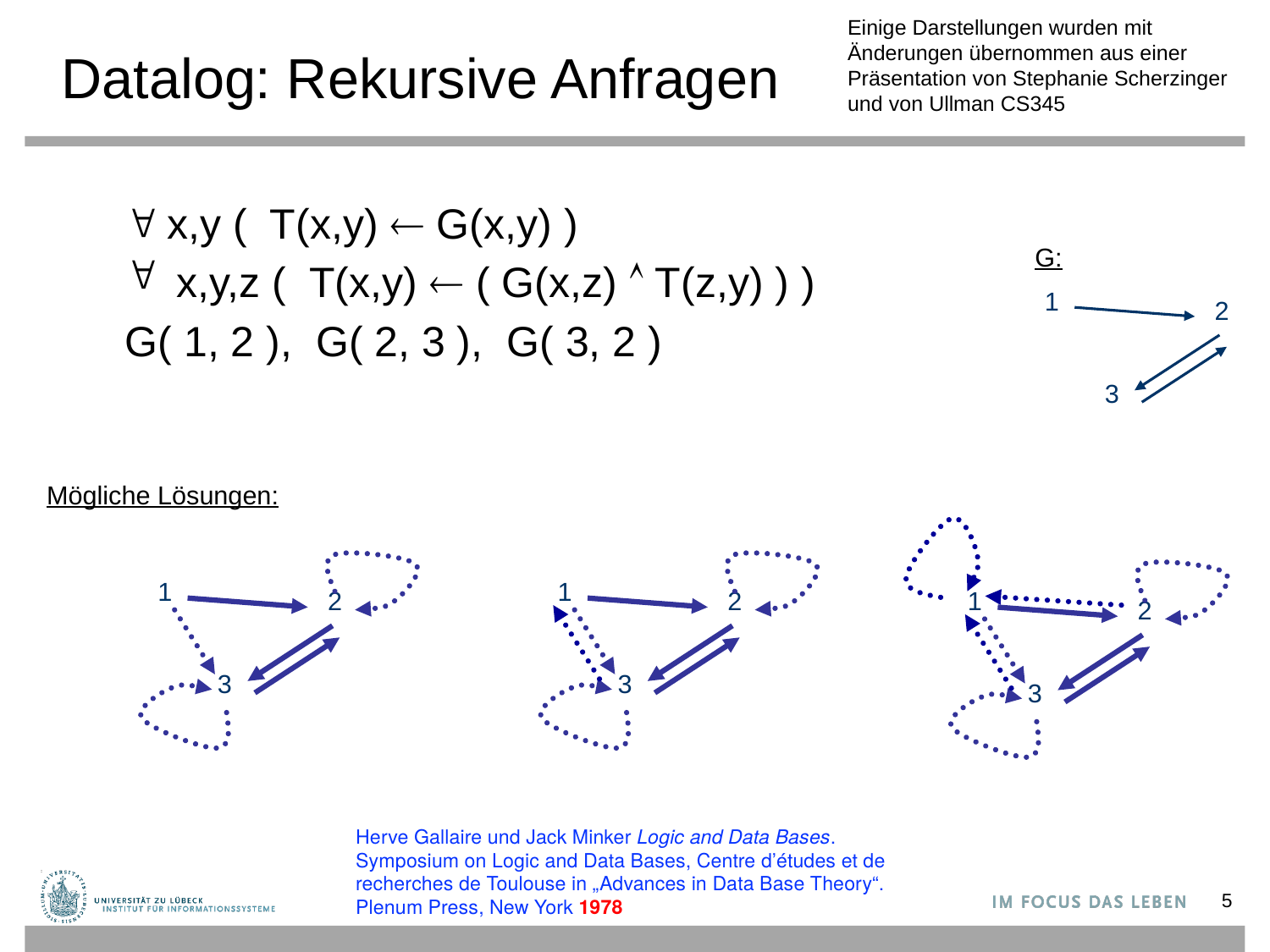

Einige Darstellungen wurden mit Änderungen übernommen aus einer Präsentation von Stephanie Scherzinger
und von Ullman CS345
# Datalog: Rekursive Anfragen
∀ x,y (  T(x,y) ← G(x,y) )
 x,y,z (  T(x,y) ← ( G(x,z) ∧ T(z,y) ) )
G( 1, 2 ),  G( 2, 3 ),  G( 3, 2 )

G:
1
2

3
Mögliche Lösungen:

1
1
1
2
2
2
3
3
3
Herve Gallaire und Jack Minker Logic and Data Bases. Symposium on Logic and Data Bases, Centre d’études et de recherches de Toulouse in „Advances in Data Base Theory“. Plenum Press, New York 1978
5